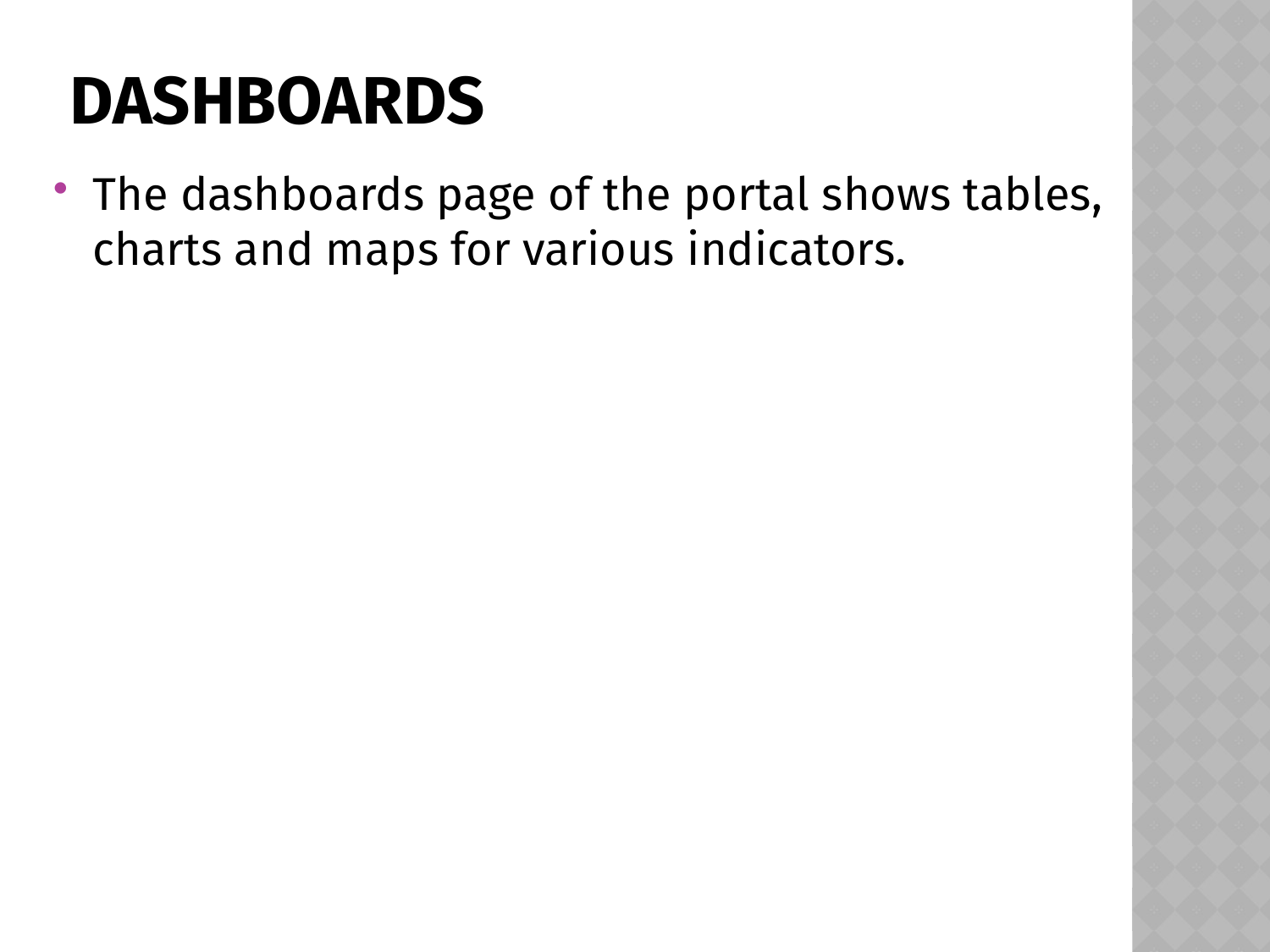

# dashboARDS
The dashboards page of the portal shows tables, charts and maps for various indicators.